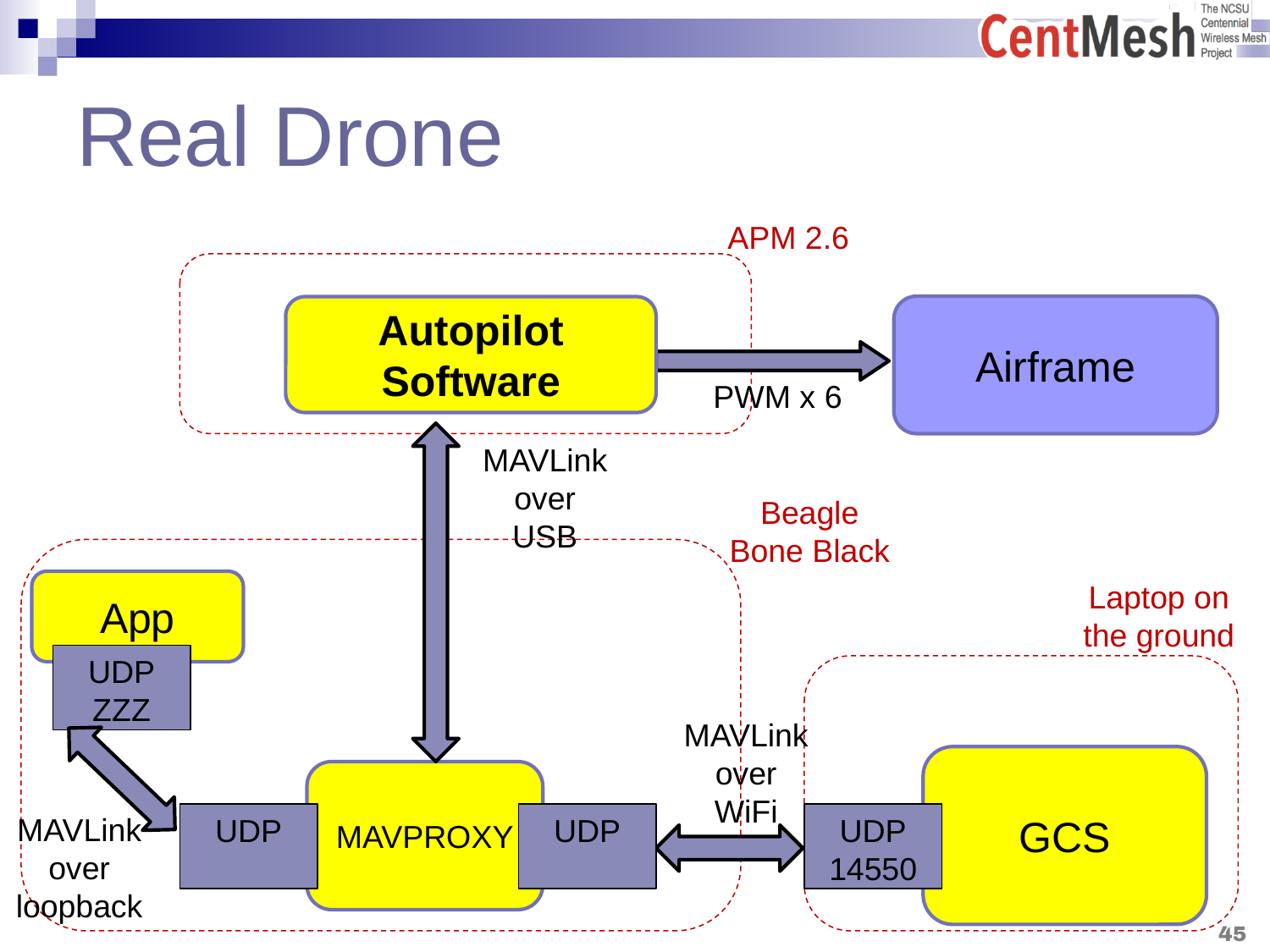

# Real Drone
APM 2.6

Airframe
Autopilot
Software

PWM x 6
MAVLink over
USB
Beagle Bone Black

App
Laptop on the ground
UDP
ZZZ

MAVLink over
WiFi
GCS

MAVPROXY
MAVLink over
loopback
UDP
UDP
UDP
14550

         45